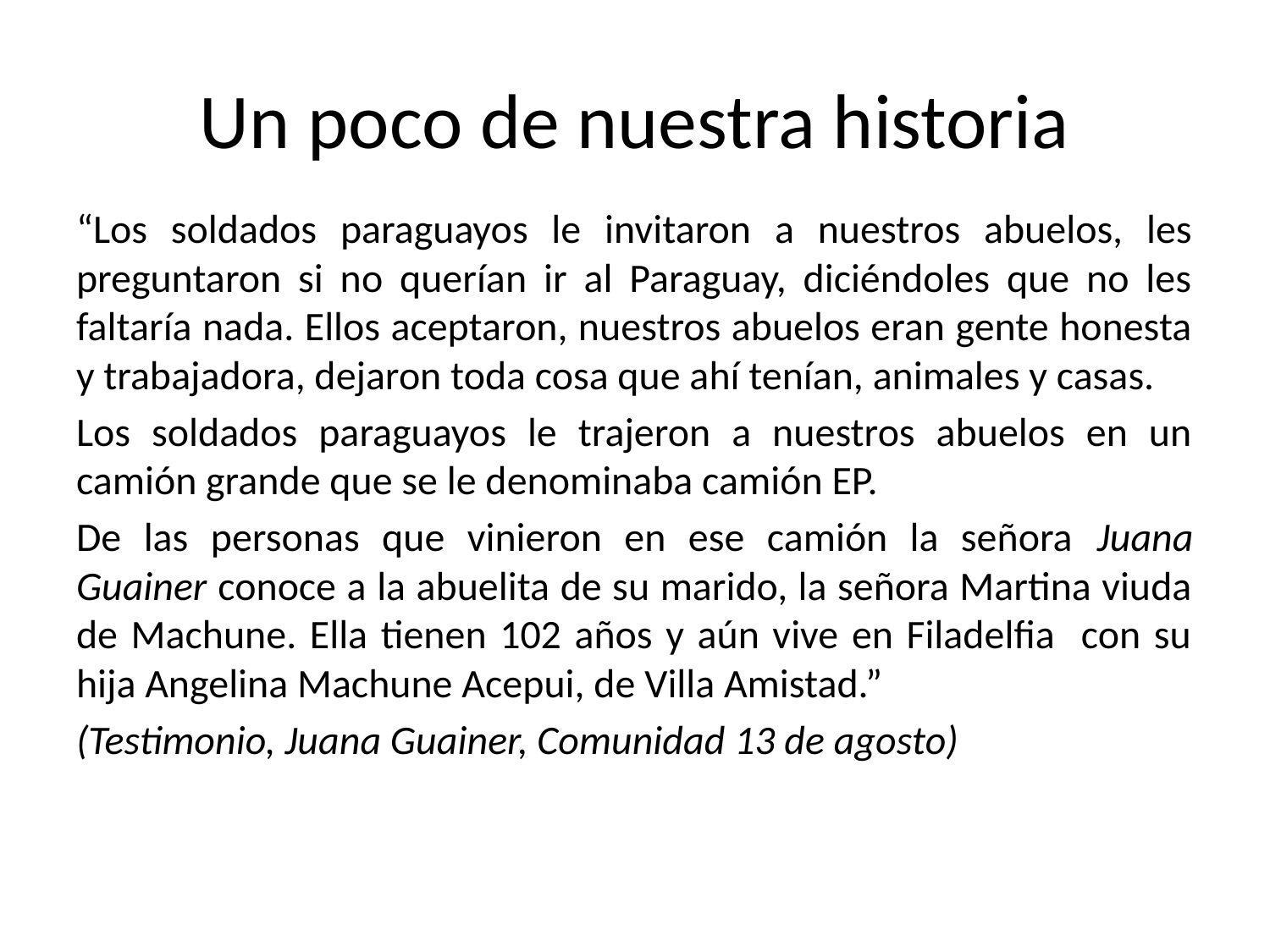

# Un poco de nuestra historia
“Los soldados paraguayos le invitaron a nuestros abuelos, les preguntaron si no querían ir al Paraguay, diciéndoles que no les faltaría nada. Ellos aceptaron, nuestros abuelos eran gente honesta y trabajadora, dejaron toda cosa que ahí tenían, animales y casas.
Los soldados paraguayos le trajeron a nuestros abuelos en un camión grande que se le denominaba camión EP.
De las personas que vinieron en ese camión la señora Juana Guainer conoce a la abuelita de su marido, la señora Martina viuda de Machune. Ella tienen 102 años y aún vive en Filadelfia  con su hija Angelina Machune Acepui, de Villa Amistad.”
(Testimonio, Juana Guainer, Comunidad 13 de agosto)